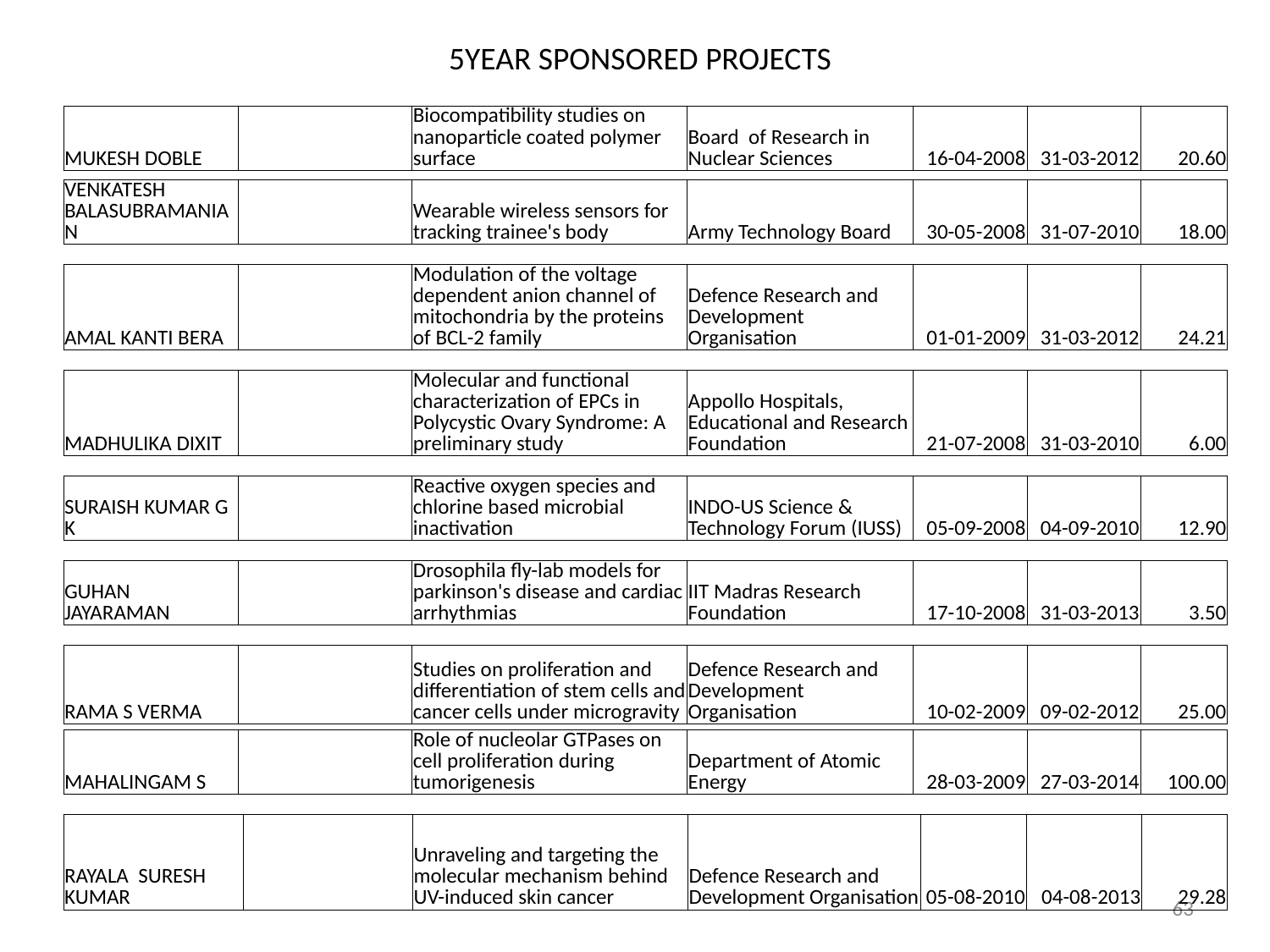

5YEAR SPONSORED PROJECTS
| MUKESH DOBLE |  | Biocompatibility studies on nanoparticle coated polymer surface | Board of Research in Nuclear Sciences | 16-04-2008 | 31-03-2012 | 20.60 |
| --- | --- | --- | --- | --- | --- | --- |
| VENKATESH BALASUBRAMANIAN |  | Wearable wireless sensors for tracking trainee's body | Army Technology Board | 30-05-2008 | 31-07-2010 | 18.00 |
| --- | --- | --- | --- | --- | --- | --- |
| AMAL KANTI BERA |  | Modulation of the voltage dependent anion channel of mitochondria by the proteins of BCL-2 family | Defence Research and Development Organisation | 01-01-2009 | 31-03-2012 | 24.21 |
| --- | --- | --- | --- | --- | --- | --- |
| MADHULIKA DIXIT |  | Molecular and functional characterization of EPCs in Polycystic Ovary Syndrome: A preliminary study | Appollo Hospitals, Educational and Research Foundation | 21-07-2008 | 31-03-2010 | 6.00 |
| --- | --- | --- | --- | --- | --- | --- |
| SURAISH KUMAR G K |  | Reactive oxygen species and chlorine based microbial inactivation | INDO-US Science & Technology Forum (IUSS) | 05-09-2008 | 04-09-2010 | 12.90 |
| --- | --- | --- | --- | --- | --- | --- |
| GUHAN JAYARAMAN |  | Drosophila fly-lab models for parkinson's disease and cardiac arrhythmias | IIT Madras Research Foundation | 17-10-2008 | 31-03-2013 | 3.50 |
| --- | --- | --- | --- | --- | --- | --- |
| RAMA S VERMA |  | Studies on proliferation and differentiation of stem cells and cancer cells under microgravity | Defence Research and Development Organisation | 10-02-2009 | 09-02-2012 | 25.00 |
| --- | --- | --- | --- | --- | --- | --- |
| MAHALINGAM S |  | Role of nucleolar GTPases on cell proliferation during tumorigenesis | Department of Atomic Energy | 28-03-2009 | 27-03-2014 | 100.00 |
| --- | --- | --- | --- | --- | --- | --- |
| RAYALA SURESH KUMAR |  | Unraveling and targeting the molecular mechanism behind UV-induced skin cancer | Defence Research and Development Organisation | 05-08-2010 | 04-08-2013 | 29.28 |
| --- | --- | --- | --- | --- | --- | --- |
63